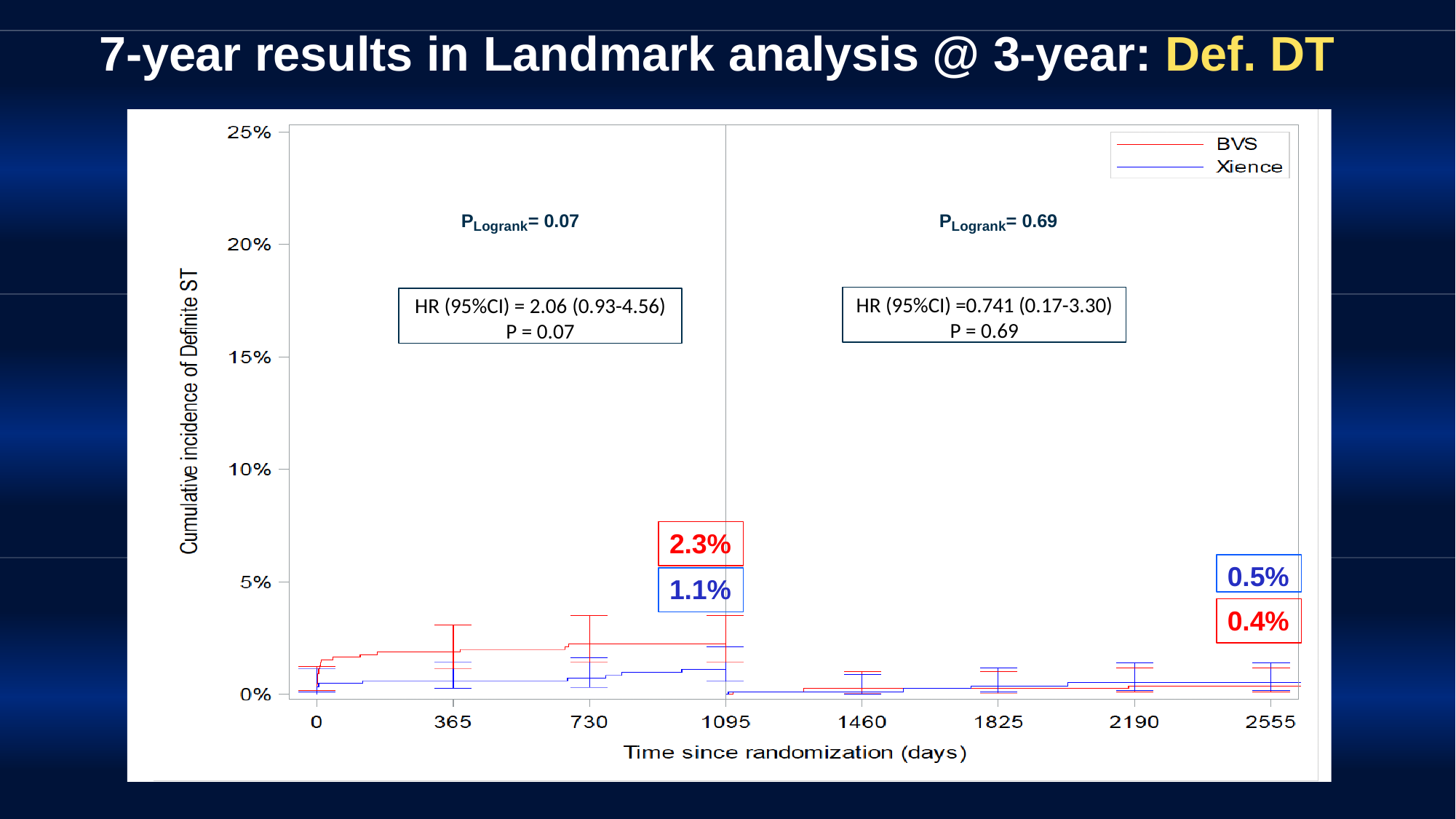

# 7-year results in Landmark analysis @ 3-year: Def. DT

PLogrank= 0.07
PLogrank= 0.69
HR (95%CI) =0.741 (0.17-3.30)
P = 0.69
HR (95%CI) = 2.06 (0.93-4.56)
P = 0.07

2.3%
0.5%

1.1%

0.4%